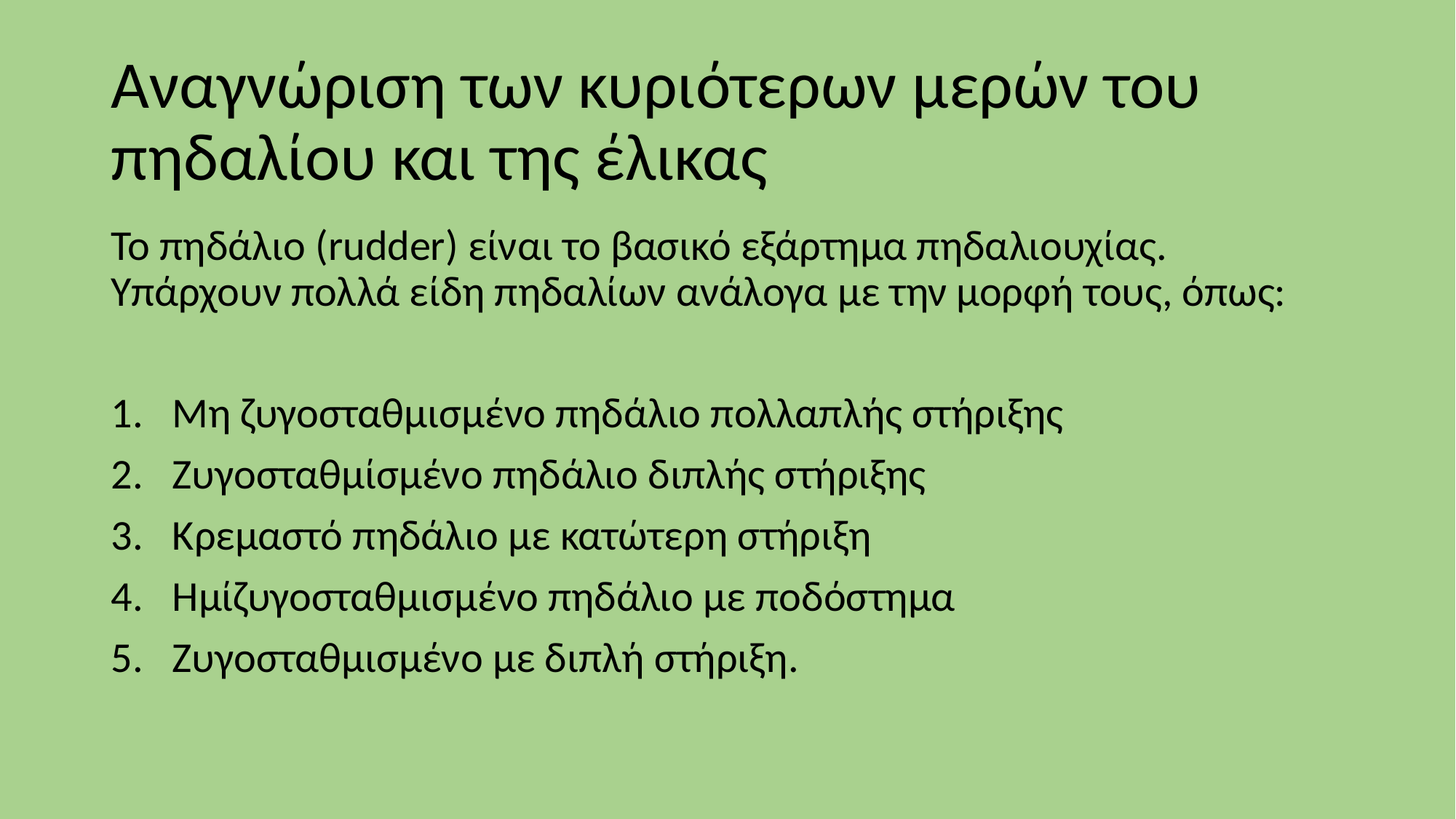

# Αναγνώριση των κυριότερων μερών του πηδαλίου και της έλικας
Το πηδάλιο (rudder) είναι το βασικό εξάρτημα πηδαλιουχίας. Υπάρχουν πολλά είδη πηδαλίων ανάλογα με την μορφή τους, όπως:

Μη ζυγοσταθμισμένο πηδάλιο πολλαπλής στήριξης
Ζυγοσταθμίσμένο πηδάλιο διπλής στήριξης
Κρεμαστό πηδάλιο με κατώτερη στήριξη
Ημίζυγοσταθμισμένο πηδάλιο με ποδόστημα
Ζυγοσταθμισμένο με διπλή στήριξη.